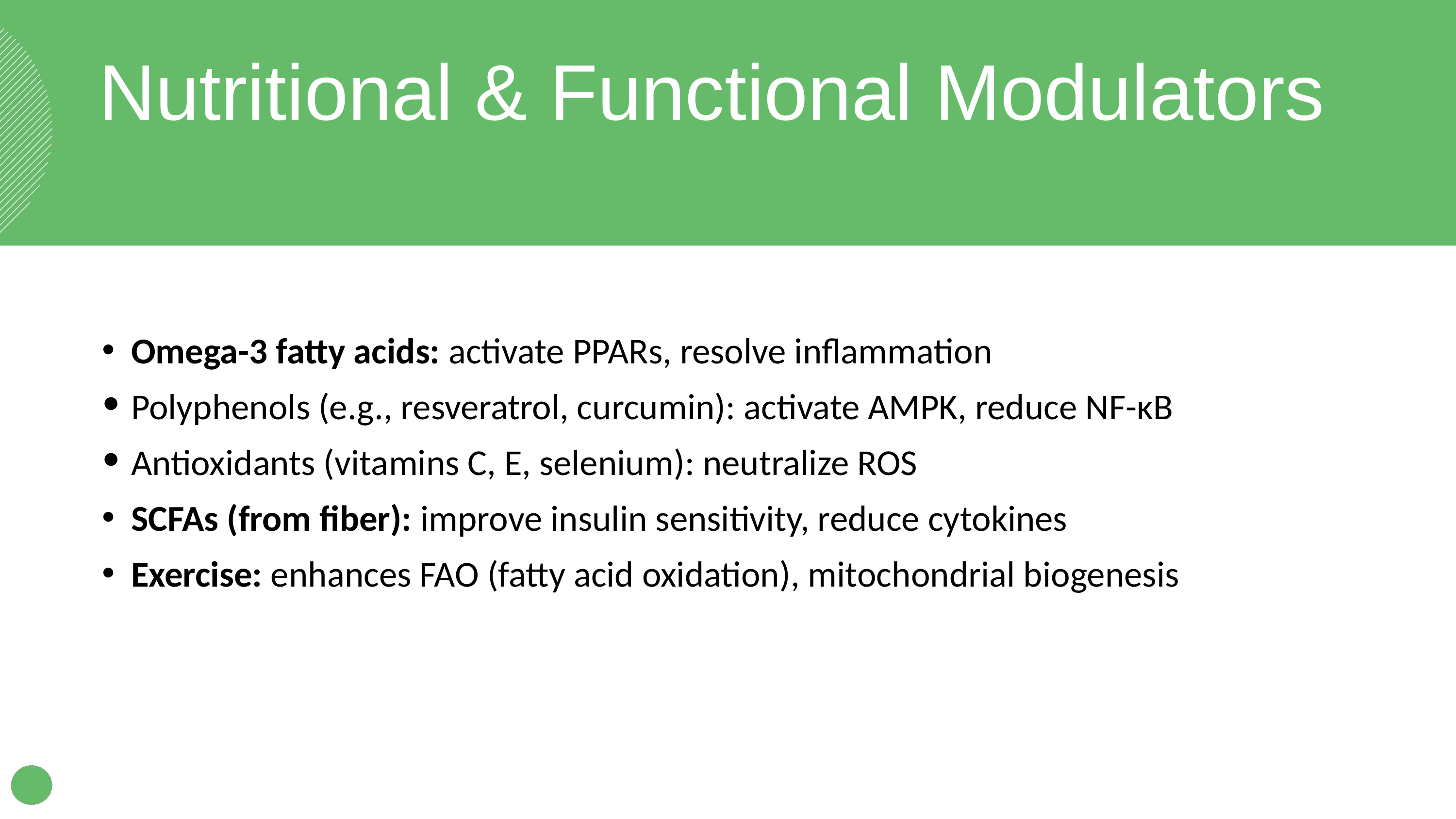

Nutritional & Functional Modulators
Omega-3 fatty acids: activate PPARs, resolve inflammation
Polyphenols (e.g., resveratrol, curcumin): activate AMPK, reduce NF-κB
Antioxidants (vitamins C, E, selenium): neutralize ROS
SCFAs (from fiber): improve insulin sensitivity, reduce cytokines
Exercise: enhances FAO (fatty acid oxidation), mitochondrial biogenesis
94